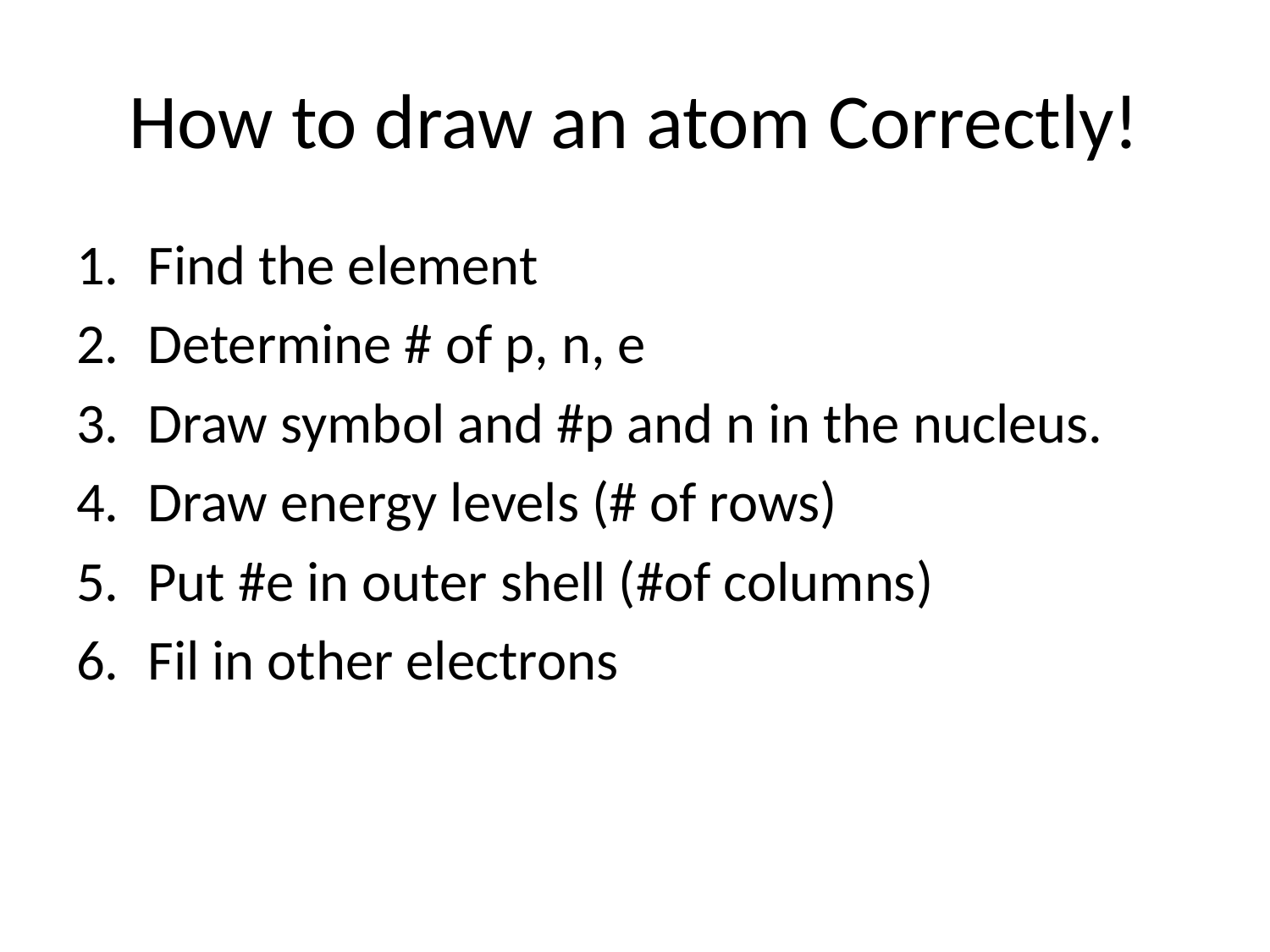

# How to draw an atom Correctly!
Find the element
Determine # of p, n, e
Draw symbol and #p and n in the nucleus.
Draw energy levels (# of rows)
Put #e in outer shell (#of columns)
Fil in other electrons